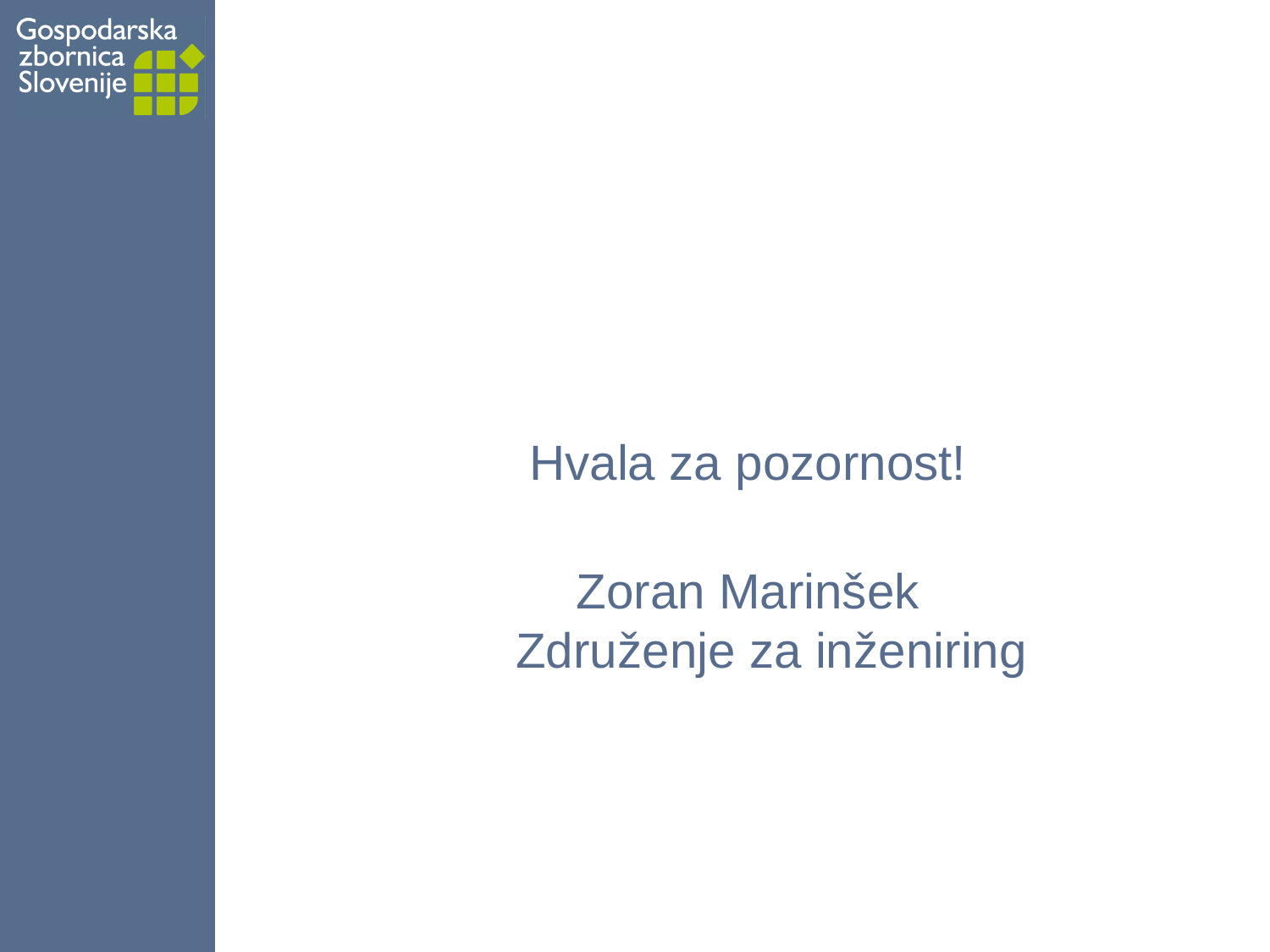

#

Hvala za pozornost!

Zoran Marinšek
	Združenje za inženiring